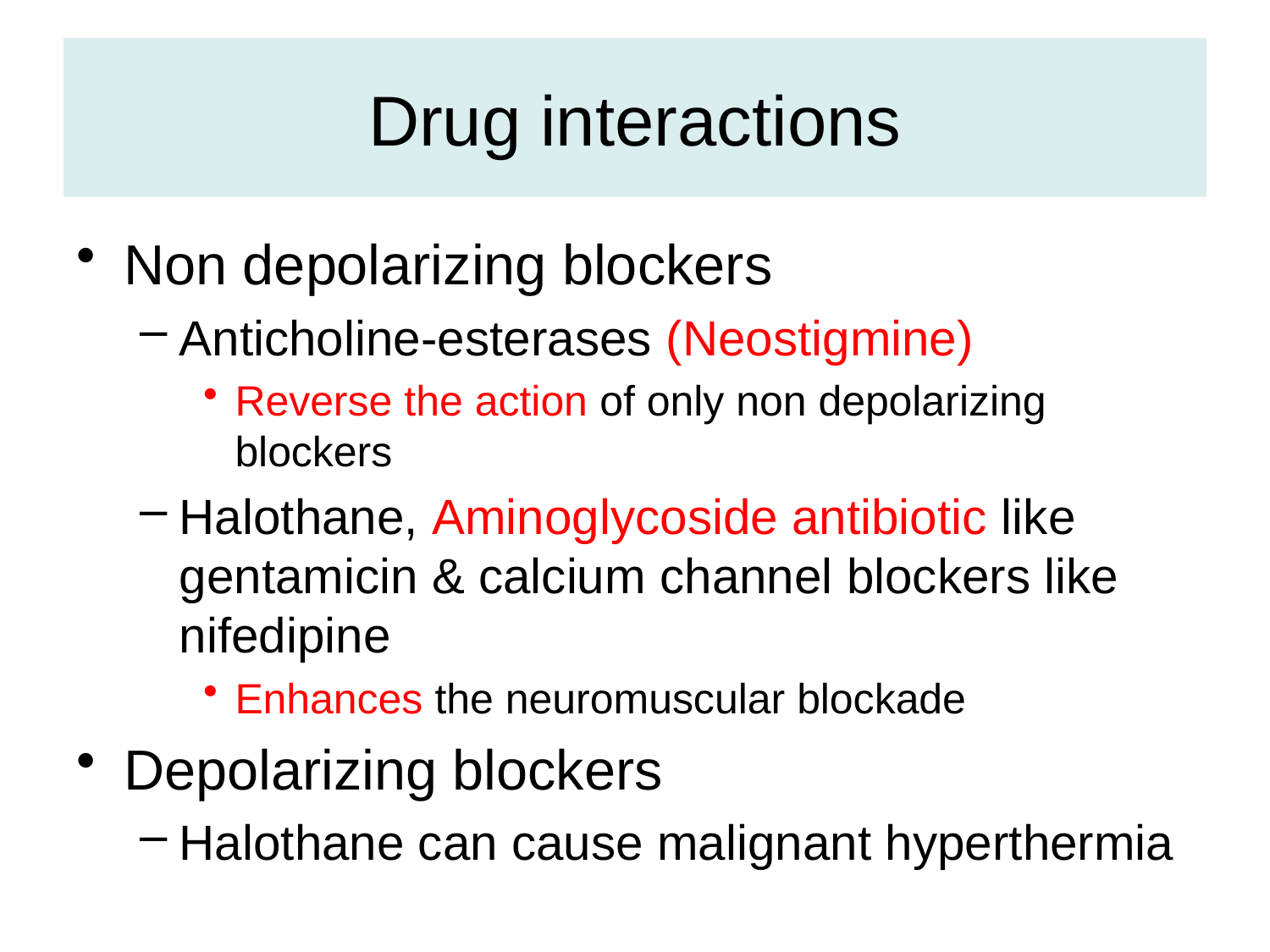

# Drug interactions
Non depolarizing blockers
Anticholine-esterases (Neostigmine)
Reverse the action of only non depolarizing blockers
Halothane, Aminoglycoside antibiotic like gentamicin & calcium channel blockers like nifedipine
Enhances the neuromuscular blockade
Depolarizing blockers
Halothane can cause malignant hyperthermia